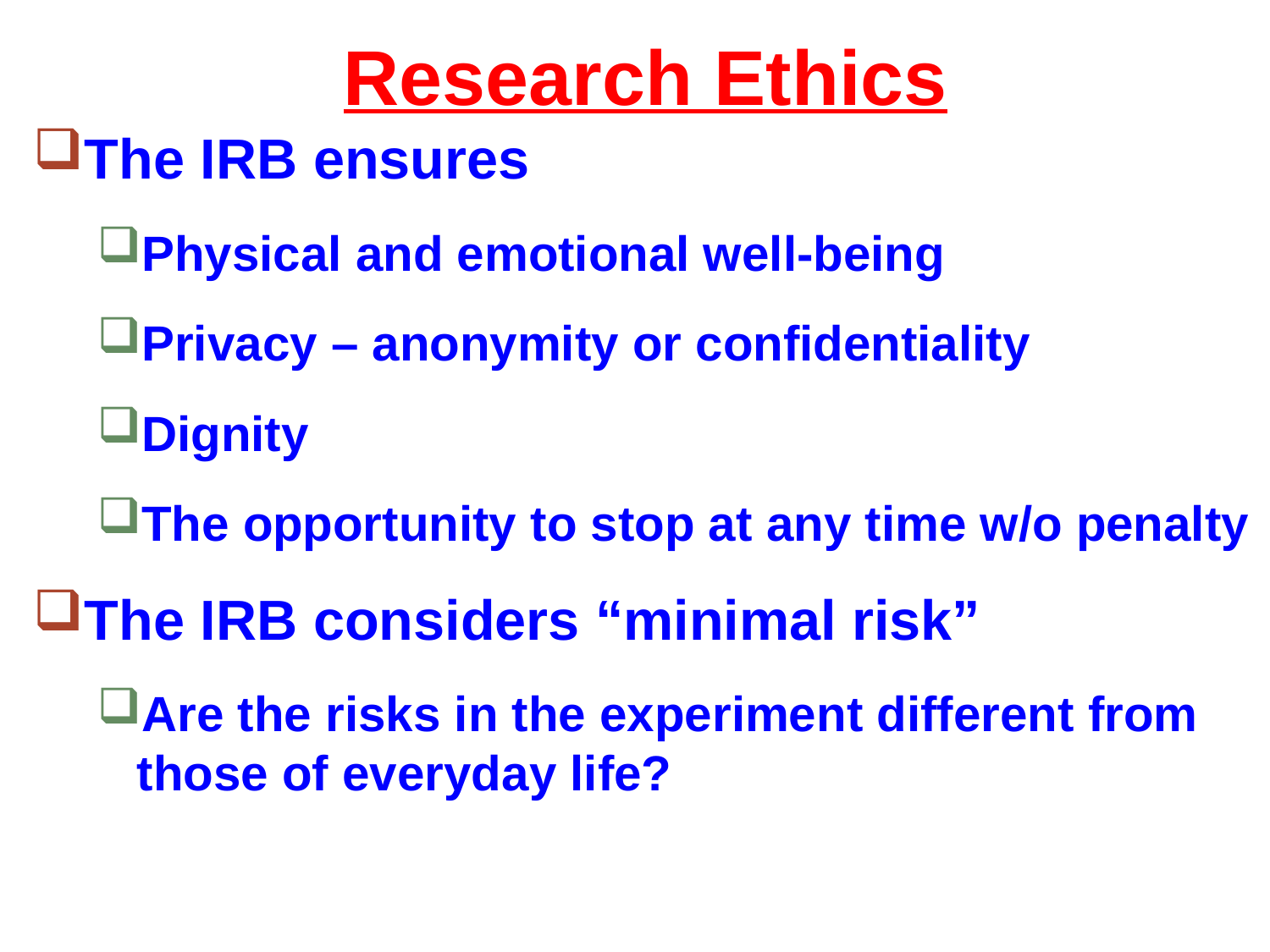

# Research Ethics
The IRB ensures
Physical and emotional well-being
Privacy – anonymity or confidentiality
Dignity
The opportunity to stop at any time w/o penalty
The IRB considers “minimal risk”
Are the risks in the experiment different from those of everyday life?